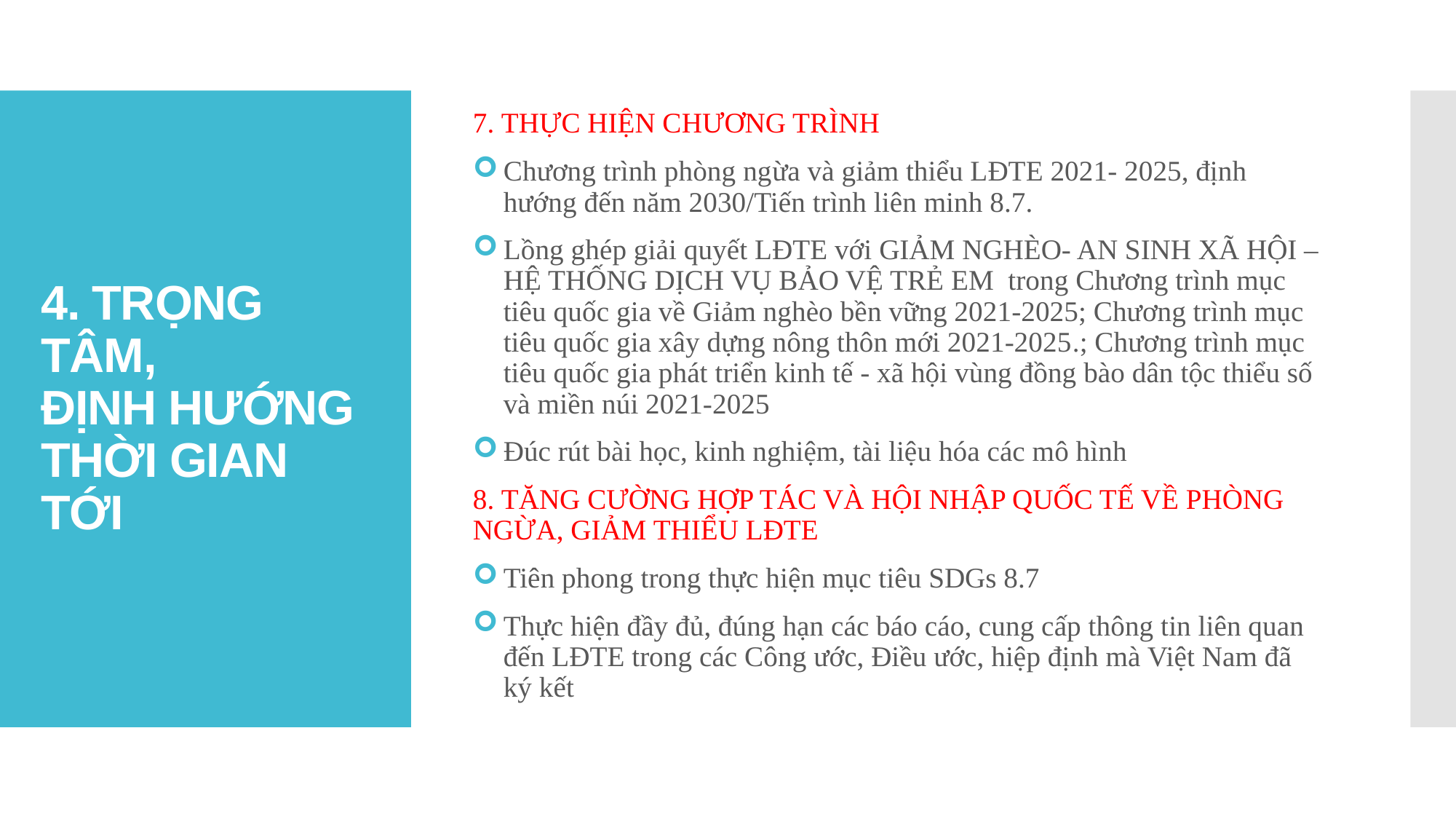

7. THỰC HIỆN CHƯƠNG TRÌNH
Chương trình phòng ngừa và giảm thiểu LĐTE 2021- 2025, định hướng đến năm 2030/Tiến trình liên minh 8.7.
Lồng ghép giải quyết LĐTE với GIẢM NGHÈO- AN SINH XÃ HỘI – HỆ THỐNG DỊCH VỤ BẢO VỆ TRẺ EM  trong Chương trình mục tiêu quốc gia về Giảm nghèo bền vững 2021-2025; Chương trình mục tiêu quốc gia xây dựng nông thôn mới 2021-2025.; Chương trình mục tiêu quốc gia phát triển kinh tế - xã hội vùng đồng bào dân tộc thiểu số và miền núi 2021-2025
Đúc rút bài học, kinh nghiệm, tài liệu hóa các mô hình
8. TĂNG CƯỜNG HỢP TÁC VÀ HỘI NHẬP QUỐC TẾ VỀ PHÒNG NGỪA, GIẢM THIỂU LĐTE
Tiên phong trong thực hiện mục tiêu SDGs 8.7
Thực hiện đầy đủ, đúng hạn các báo cáo, cung cấp thông tin liên quan đến LĐTE trong các Công ước, Điều ước, hiệp định mà Việt Nam đã ký kết

# 4. TRỌNG TÂM, ĐỊNH HƯỚNG THỜI GIAN TỚI